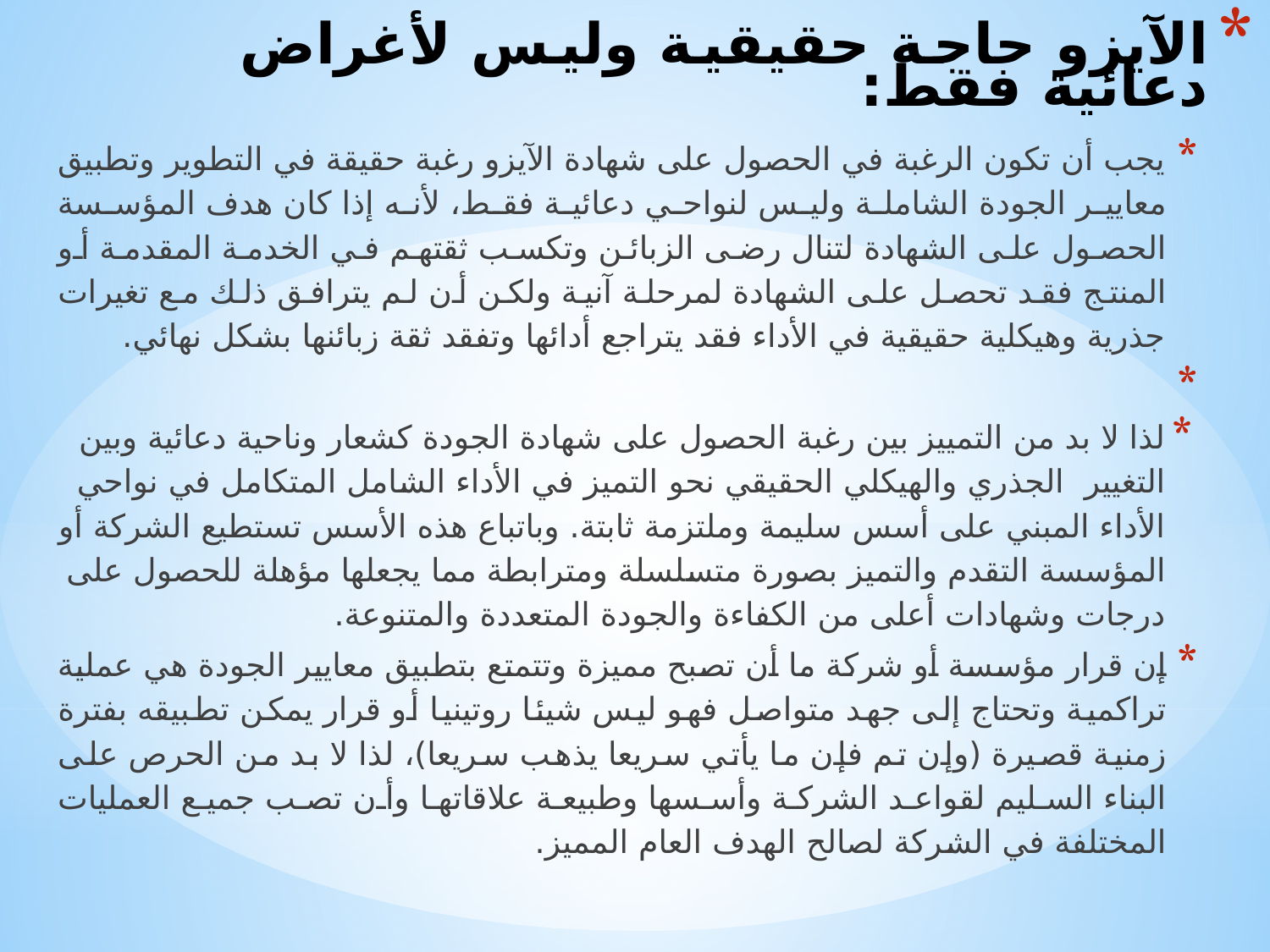

# الآيزو حاجة حقيقية وليس لأغراض دعائية فقط:
يجب أن تكون الرغبة في الحصول على شهادة الآيزو رغبة حقيقة في التطوير وتطبيق معايير الجودة الشاملة وليس لنواحي دعائية فقط، لأنه إذا كان هدف المؤسسة الحصول على الشهادة لتنال رضى الزبائن وتكسب ثقتهم في الخدمة المقدمة أو المنتج فقد تحصل على الشهادة لمرحلة آنية ولكن أن لم يترافق ذلك مع تغيرات جذرية وهيكلية حقيقية في الأداء فقد يتراجع أدائها وتفقد ثقة زبائنها بشكل نهائي.

لذا لا بد من التمييز بين رغبة الحصول على شهادة الجودة كشعار وناحية دعائية وبين التغيير  الجذري والهيكلي الحقيقي نحو التميز في الأداء الشامل المتكامل في نواحي الأداء المبني على أسس سليمة وملتزمة ثابتة. وباتباع هذه الأسس تستطيع الشركة أو المؤسسة التقدم والتميز بصورة متسلسلة ومترابطة مما يجعلها مؤهلة للحصول على درجات وشهادات أعلى من الكفاءة والجودة المتعددة والمتنوعة.
إن قرار مؤسسة أو شركة ما أن تصبح مميزة وتتمتع بتطبيق معايير الجودة هي عملية تراكمية وتحتاج إلى جهد متواصل فهو ليس شيئا روتينيا أو قرار يمكن تطبيقه بفترة زمنية قصيرة (وإن تم فإن ما يأتي سريعا يذهب سريعا)، لذا لا بد من الحرص على البناء السليم لقواعد الشركة وأسسها وطبيعة علاقاتها وأن تصب جميع العمليات المختلفة في الشركة لصالح الهدف العام المميز.